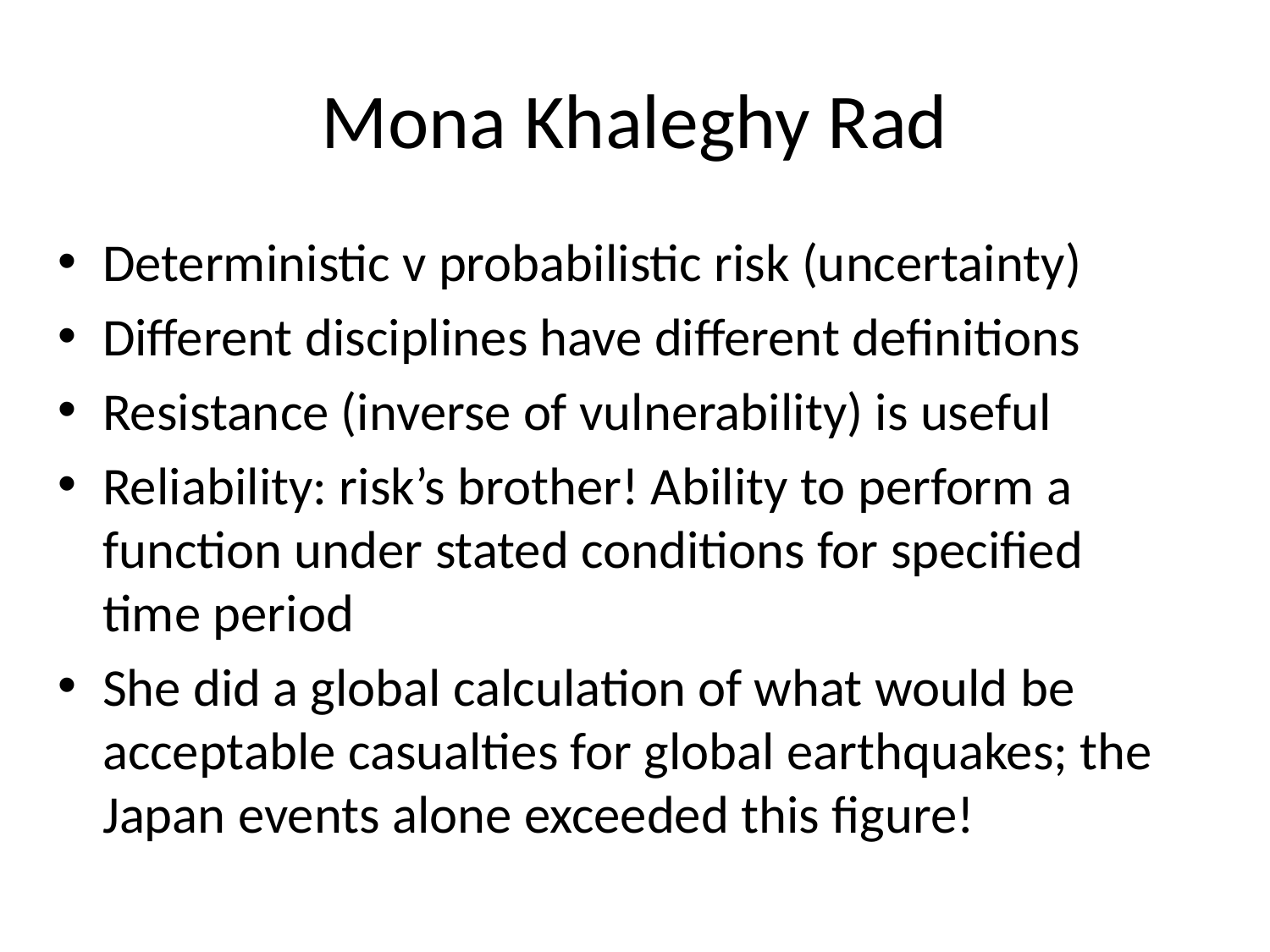

# Mona Khaleghy Rad
Deterministic v probabilistic risk (uncertainty)
Different disciplines have different definitions
Resistance (inverse of vulnerability) is useful
Reliability: risk’s brother! Ability to perform a function under stated conditions for specified time period
She did a global calculation of what would be acceptable casualties for global earthquakes; the Japan events alone exceeded this figure!